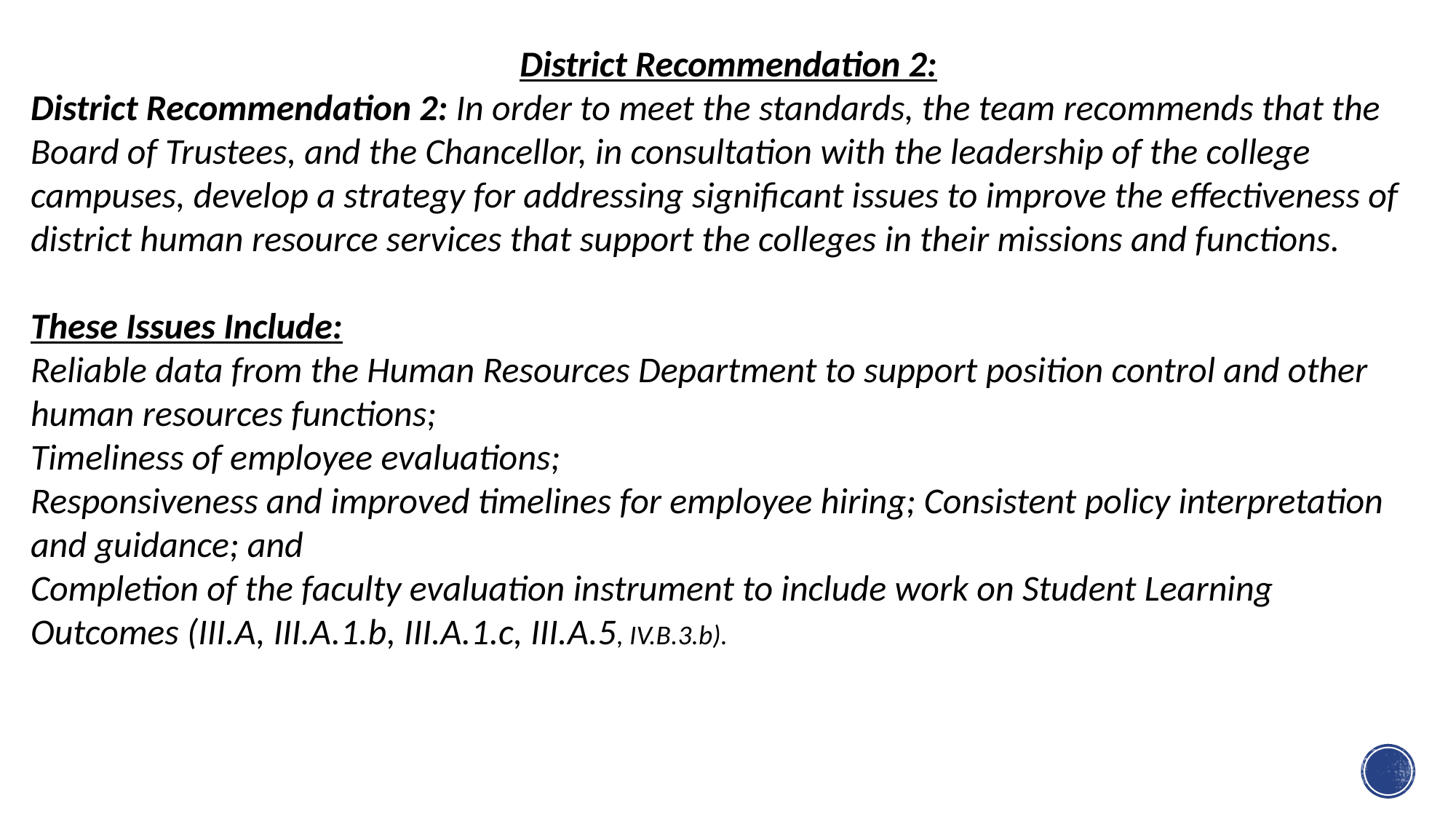

District Recommendation 2:
District Recommendation 2: In order to meet the standards, the team recommends that the Board of Trustees, and the Chancellor, in consultation with the leadership of the college campuses, develop a strategy for addressing significant issues to improve the effectiveness of district human resource services that support the colleges in their missions and functions.

These Issues Include:
Reliable data from the Human Resources Department to support position control and other human resources functions;
Timeliness of employee evaluations;
Responsiveness and improved timelines for employee hiring; Consistent policy interpretation and guidance; and
Completion of the faculty evaluation instrument to include work on Student Learning Outcomes (III.A, III.A.1.b, III.A.1.c, III.A.5, IV.B.3.b).